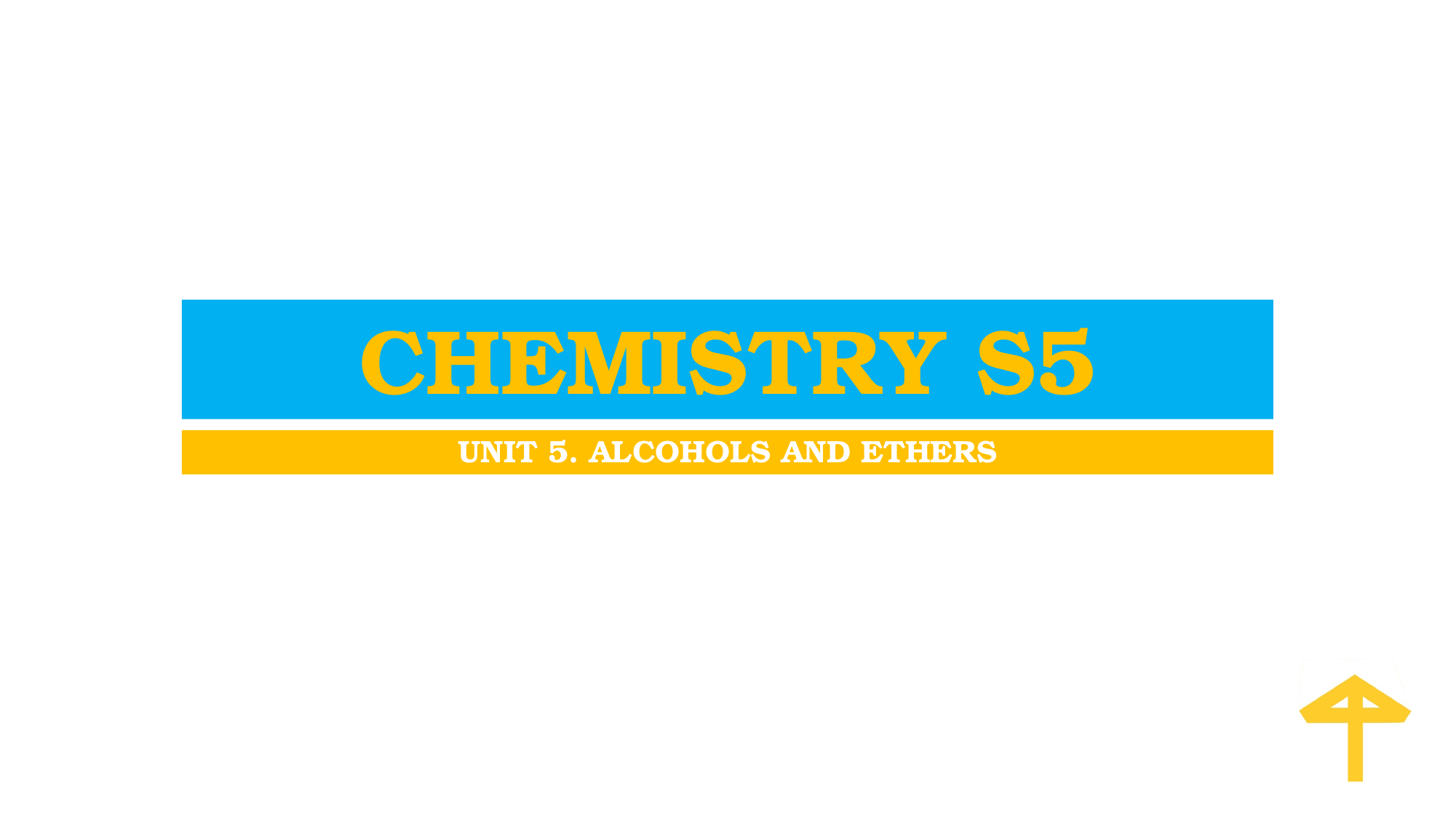

# CHEMISTRY S5
UNIT 5. ALCOHOLS AND ETHERS